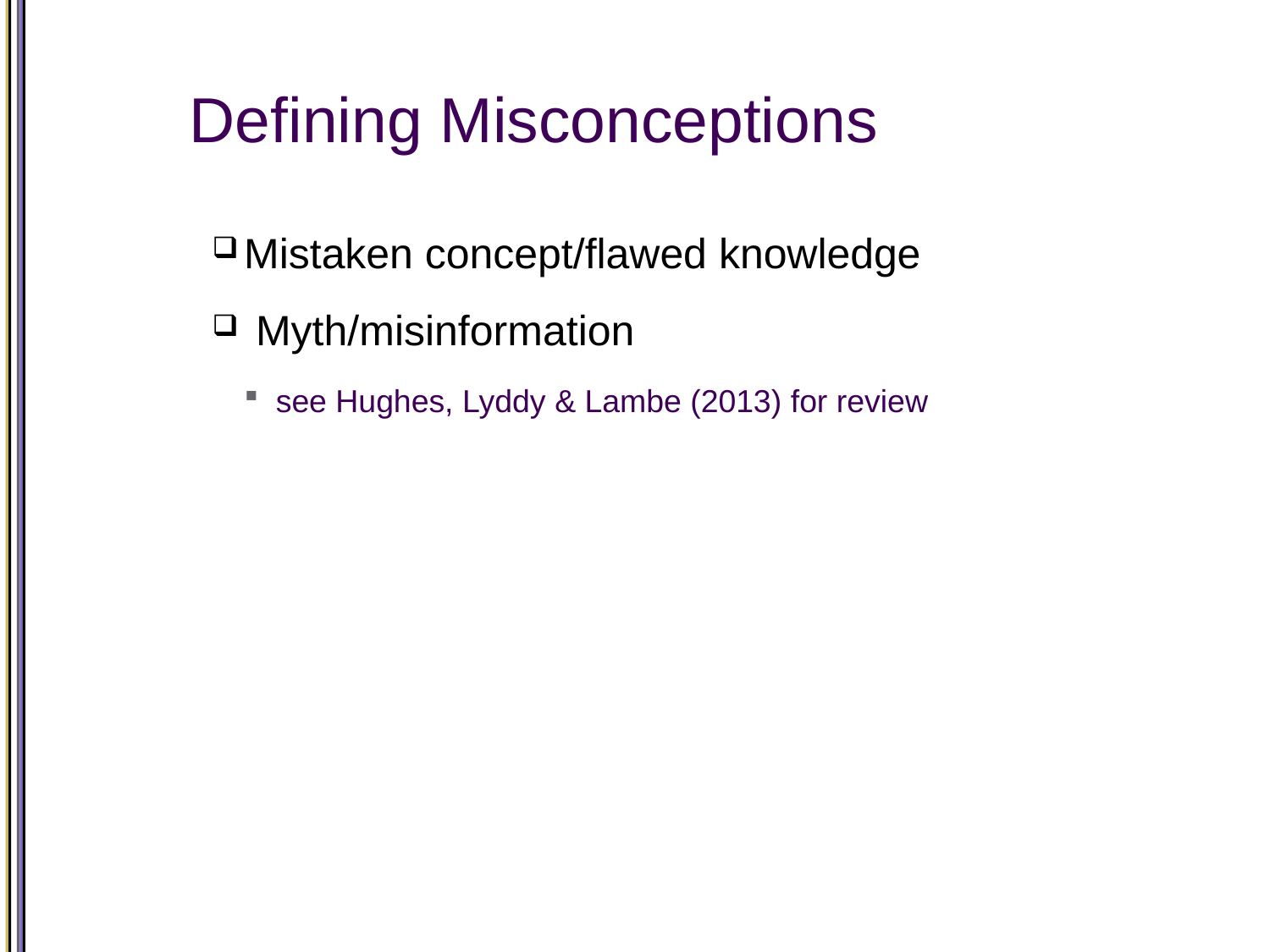

# Defining Misconceptions
Mistaken concept/flawed knowledge
 Myth/misinformation
see Hughes, Lyddy & Lambe (2013) for review